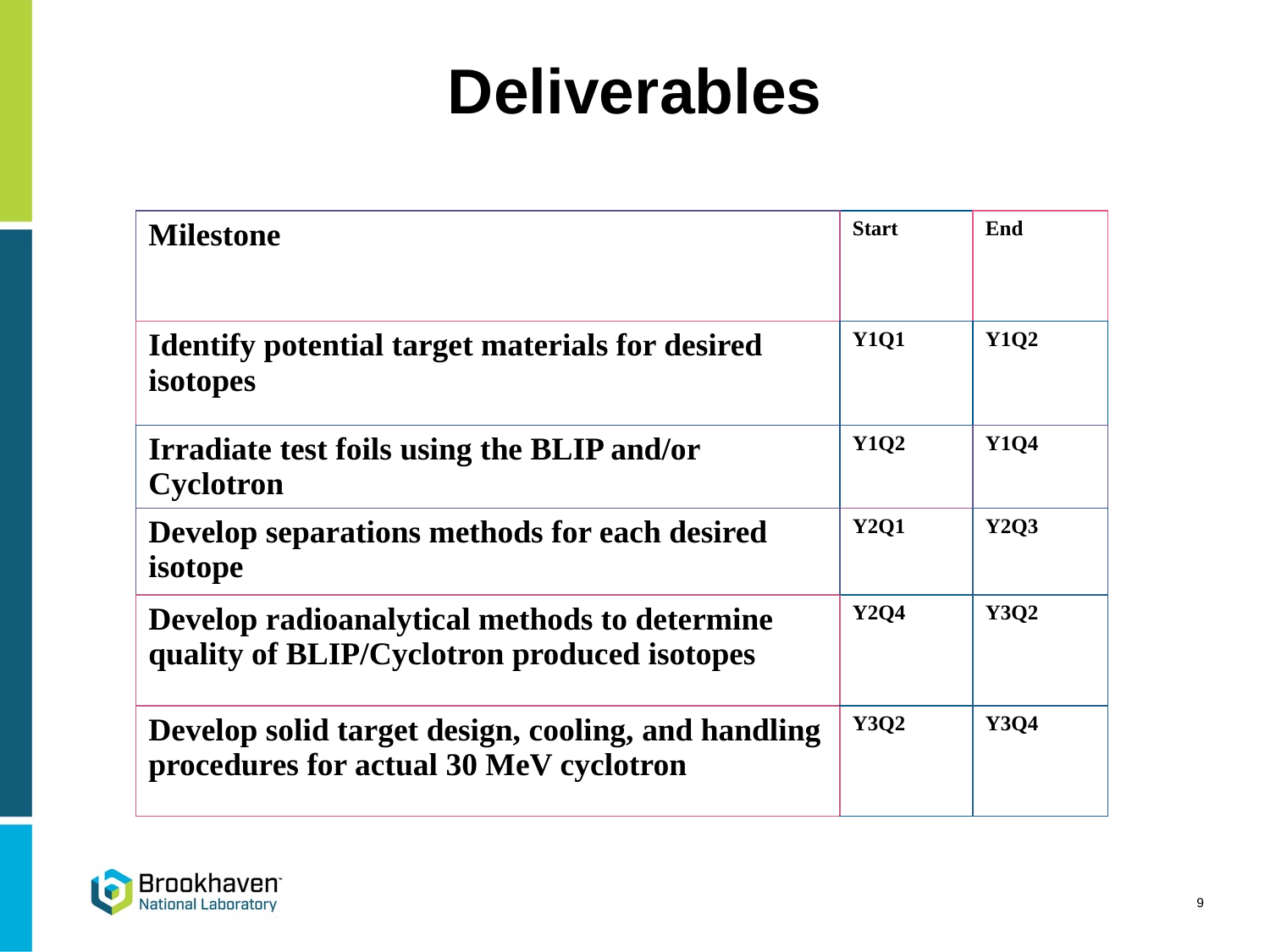

# Deliverables
| Milestone | Start | End |
| --- | --- | --- |
| Identify potential target materials for desired isotopes | Y1Q1 | Y1Q2 |
| Irradiate test foils using the BLIP and/or Cyclotron | Y1Q2 | Y1Q4 |
| Develop separations methods for each desired isotope | Y2Q1 | Y2Q3 |
| Develop radioanalytical methods to determine quality of BLIP/Cyclotron produced isotopes | Y2Q4 | Y3Q2 |
| Develop solid target design, cooling, and handling procedures for actual 30 MeV cyclotron | Y3Q2 | Y3Q4 |
9